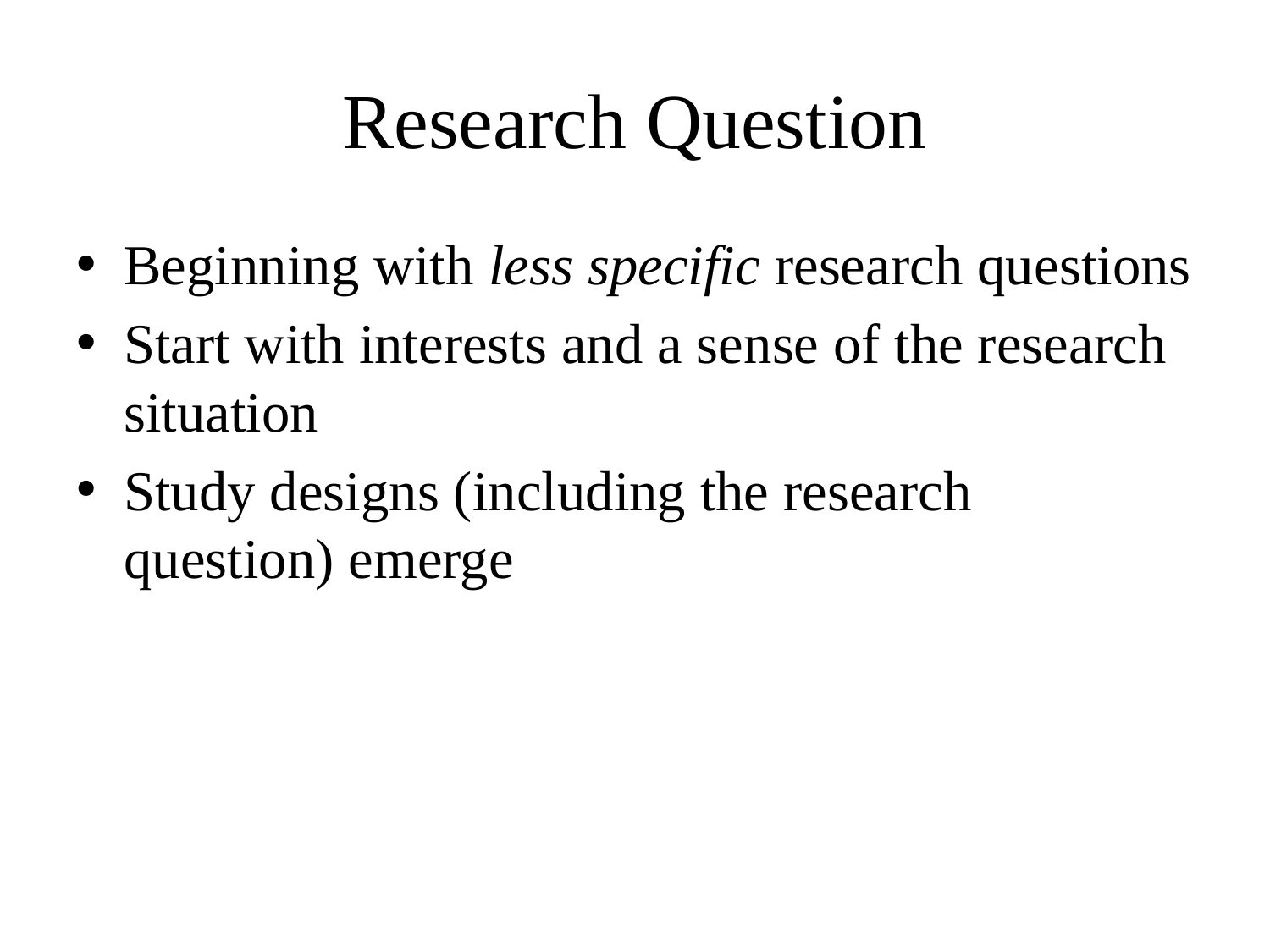

# Research Question
Beginning with less specific research questions
Start with interests and a sense of the research situation
Study designs (including the research question) emerge